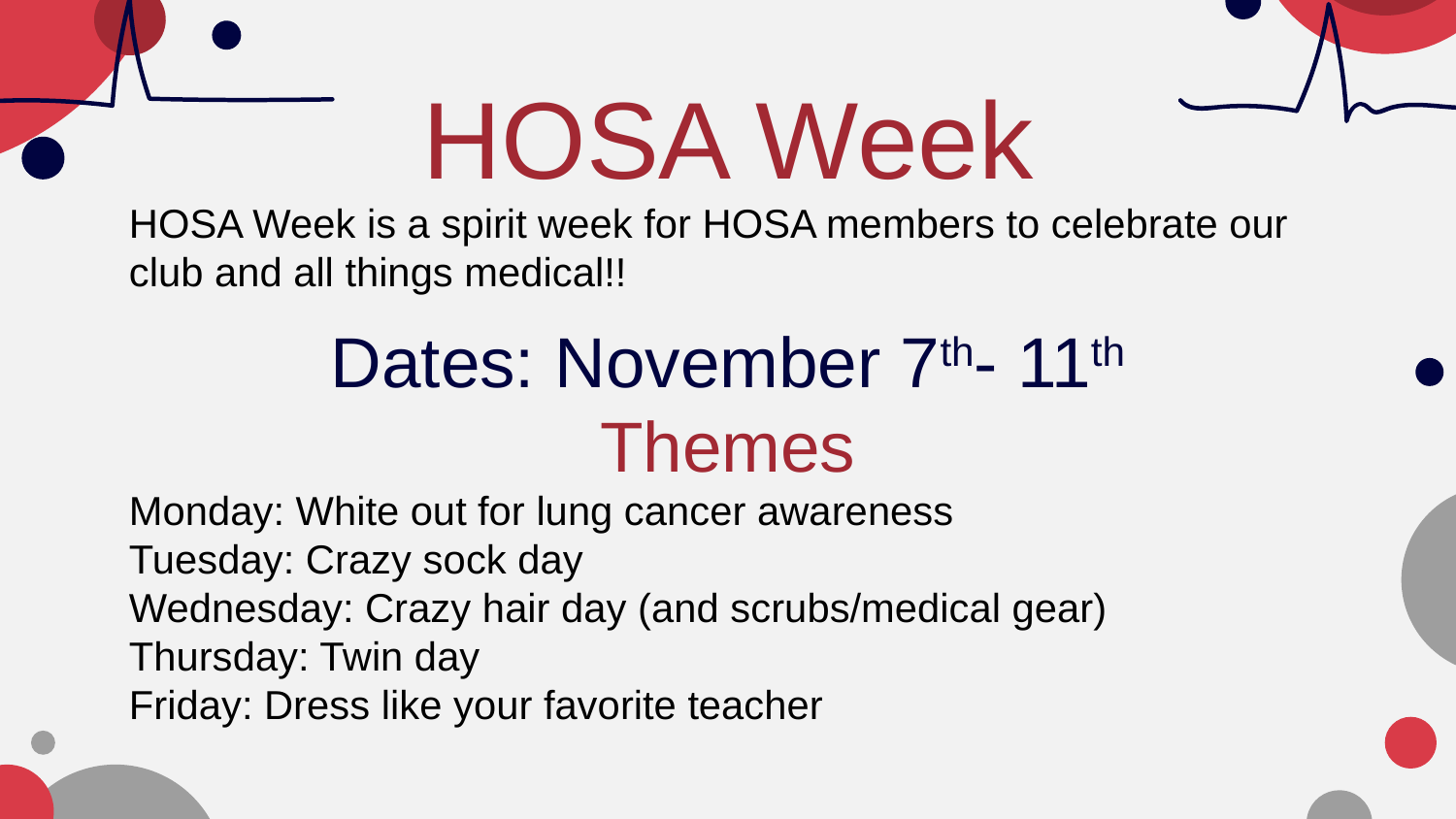

HOSA Week
HOSA Week is a spirit week for HOSA members to celebrate our club and all things medical!!
Dates: November 7th- 11th
Themes
Monday: White out for lung cancer awareness
Tuesday: Crazy sock day
Wednesday: Crazy hair day (and scrubs/medical gear)
Thursday: Twin day
Friday: Dress like your favorite teacher